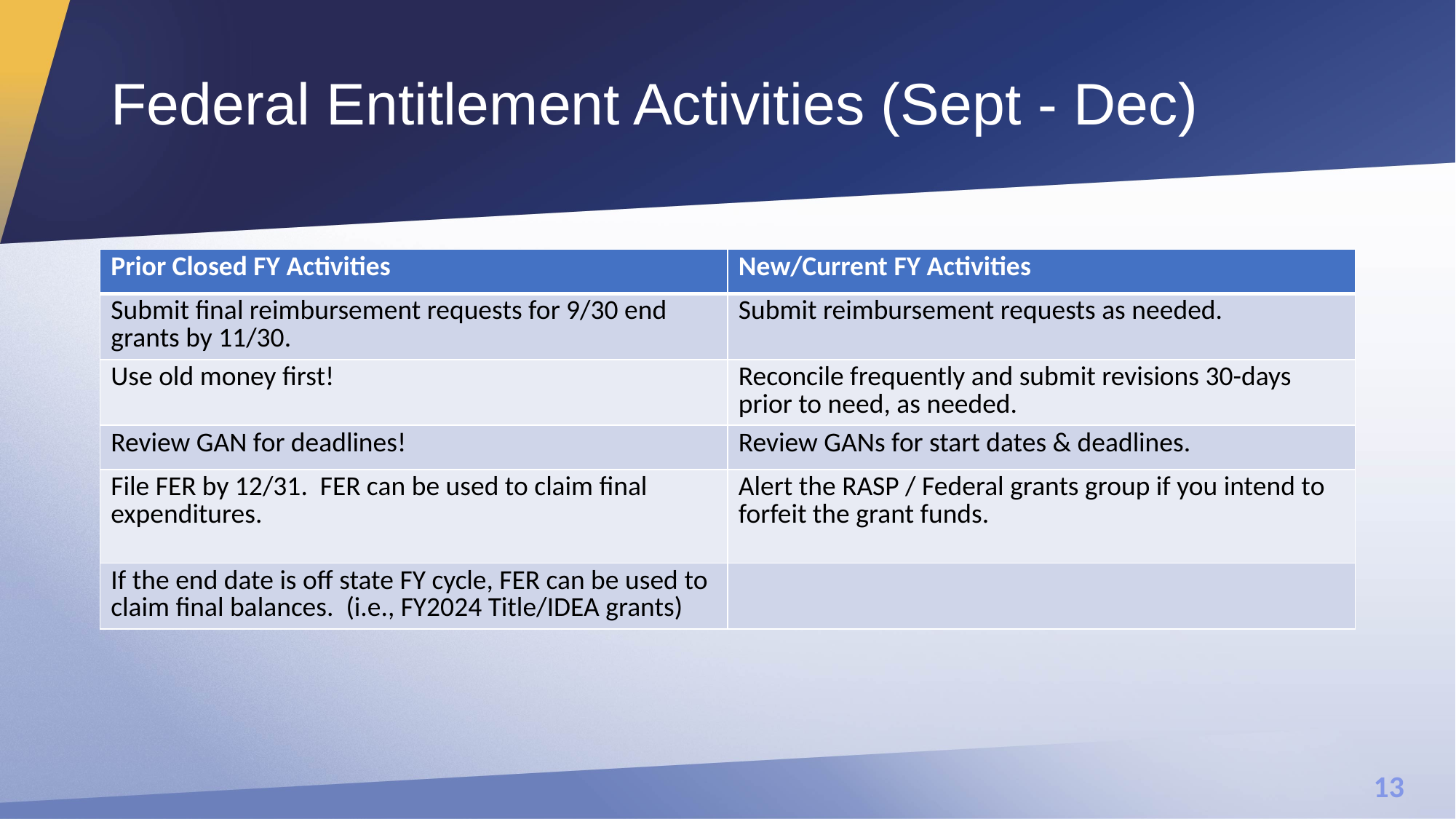

# Federal Entitlement Activities (Sept - Dec)
| Prior Closed FY Activities | New/Current FY Activities |
| --- | --- |
| Submit final reimbursement requests for 9/30 end grants by 11/30. | Submit reimbursement requests as needed. |
| Use old money first! | Reconcile frequently and submit revisions 30-days prior to need, as needed. |
| Review GAN for deadlines! | Review GANs for start dates & deadlines. |
| File FER by 12/31. FER can be used to claim final expenditures. | Alert the RASP / Federal grants group if you intend to forfeit the grant funds. |
| If the end date is off state FY cycle, FER can be used to claim final balances. (i.e., FY2024 Title/IDEA grants) |  |